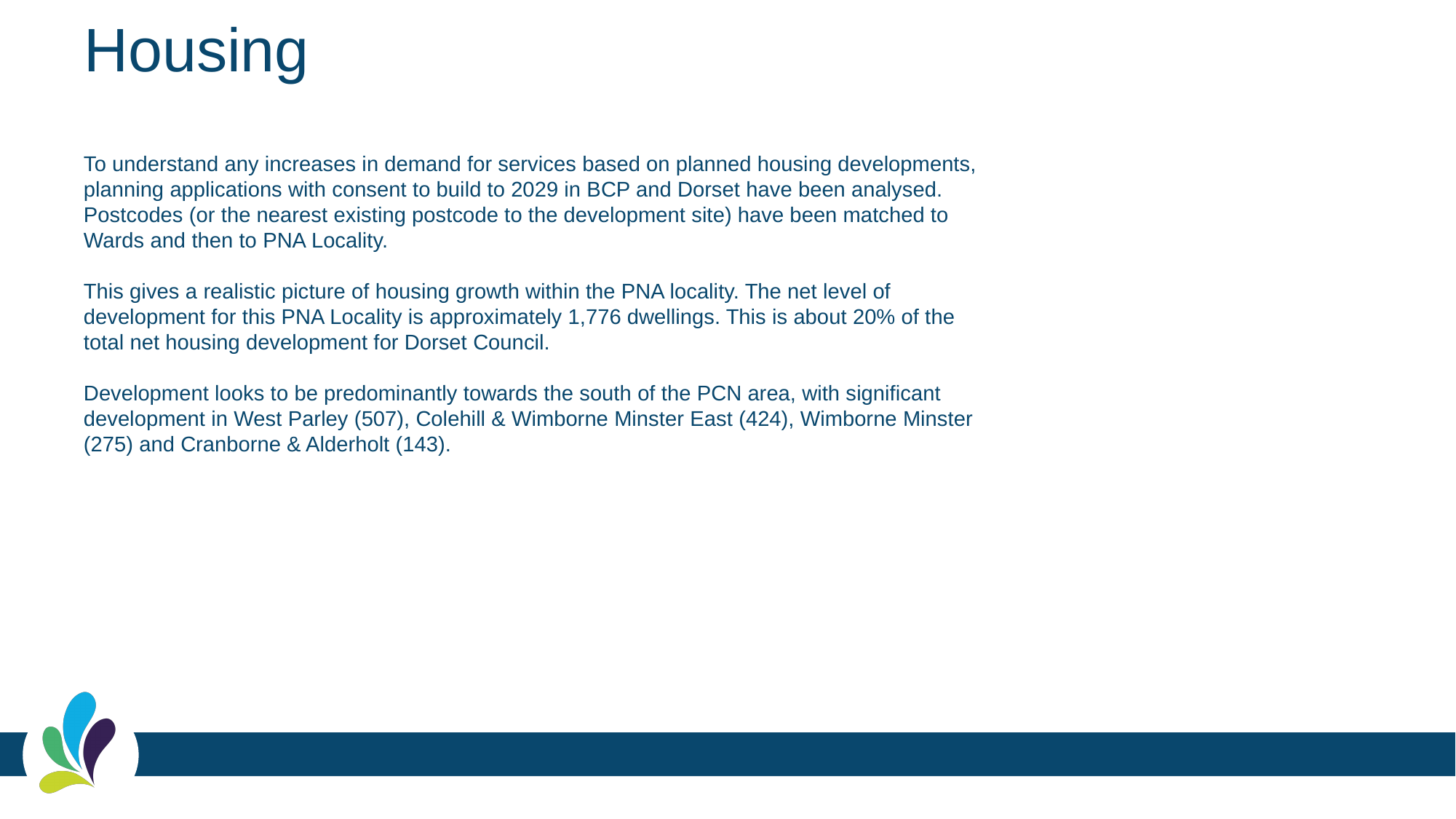

# Housing
To understand any increases in demand for services based on planned housing developments, planning applications with consent to build to 2029 in BCP and Dorset have been analysed. Postcodes (or the nearest existing postcode to the development site) have been matched to Wards and then to PNA Locality.

This gives a realistic picture of housing growth within the PNA locality. The net level of development for this PNA Locality is approximately 1,776 dwellings. This is about 20% of the total net housing development for Dorset Council.

Development looks to be predominantly towards the south of the PCN area, with significant development in West Parley (507), Colehill & Wimborne Minster East (424), Wimborne Minster (275) and Cranborne & Alderholt (143).